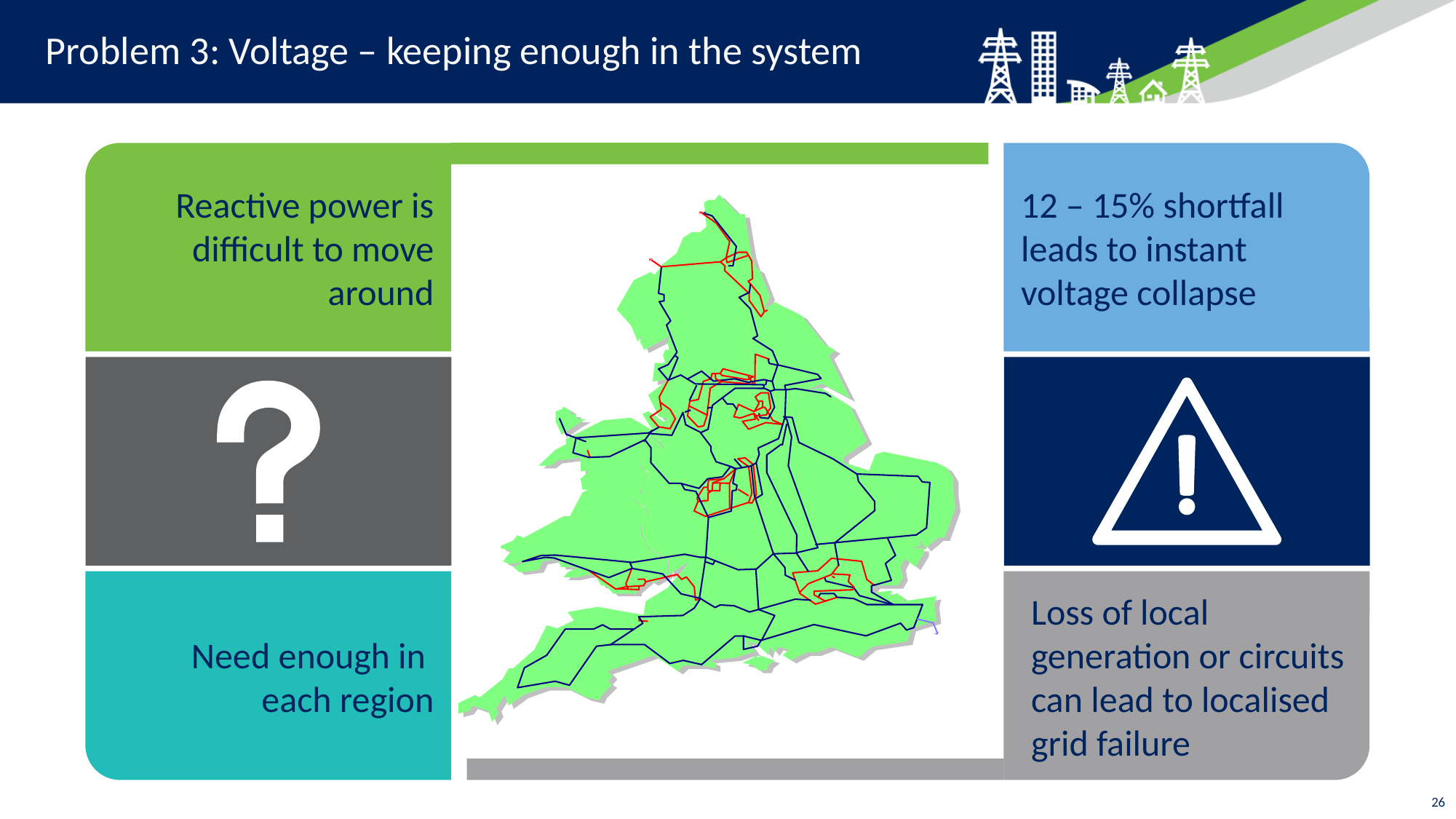

# Problem 3: Voltage – keeping enough in the system
Reactive power is difficult to move around

Need enough in
each region

12 – 15% shortfall leads to instant voltage collapse

Loss of local generation or circuits can lead to localised grid failure

Scotland

France